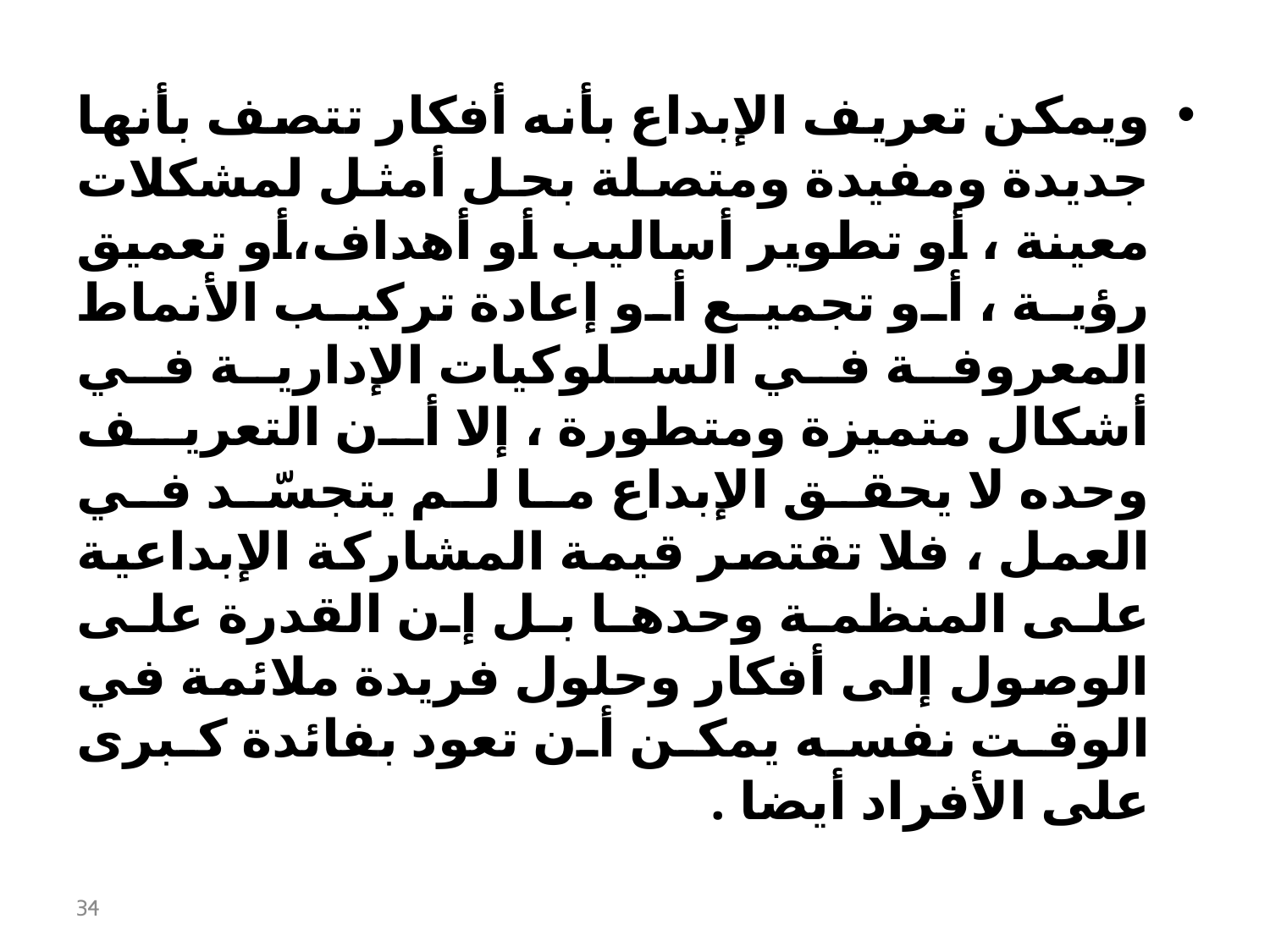

ويمكن تعريف الإبداع بأنه أفكار تتصف بأنها جديدة ومفيدة ومتصلة بحل أمثل لمشكلات معينة ، أو تطوير أساليب أو أهداف،أو تعميق رؤية ، أو تجميع أو إعادة تركيب الأنماط المعروفة في السلوكيات الإدارية في أشكال متميزة ومتطورة ، إلا أن التعريف وحده لا يحقق الإبداع ما لم يتجسّد في العمل ، فلا تقتصر قيمة المشاركة الإبداعية على المنظمة وحدها بل إن القدرة على الوصول إلى أفكار وحلول فريدة ملائمة في الوقت نفسه يمكن أن تعود بفائدة كبرى على الأفراد أيضا .

34